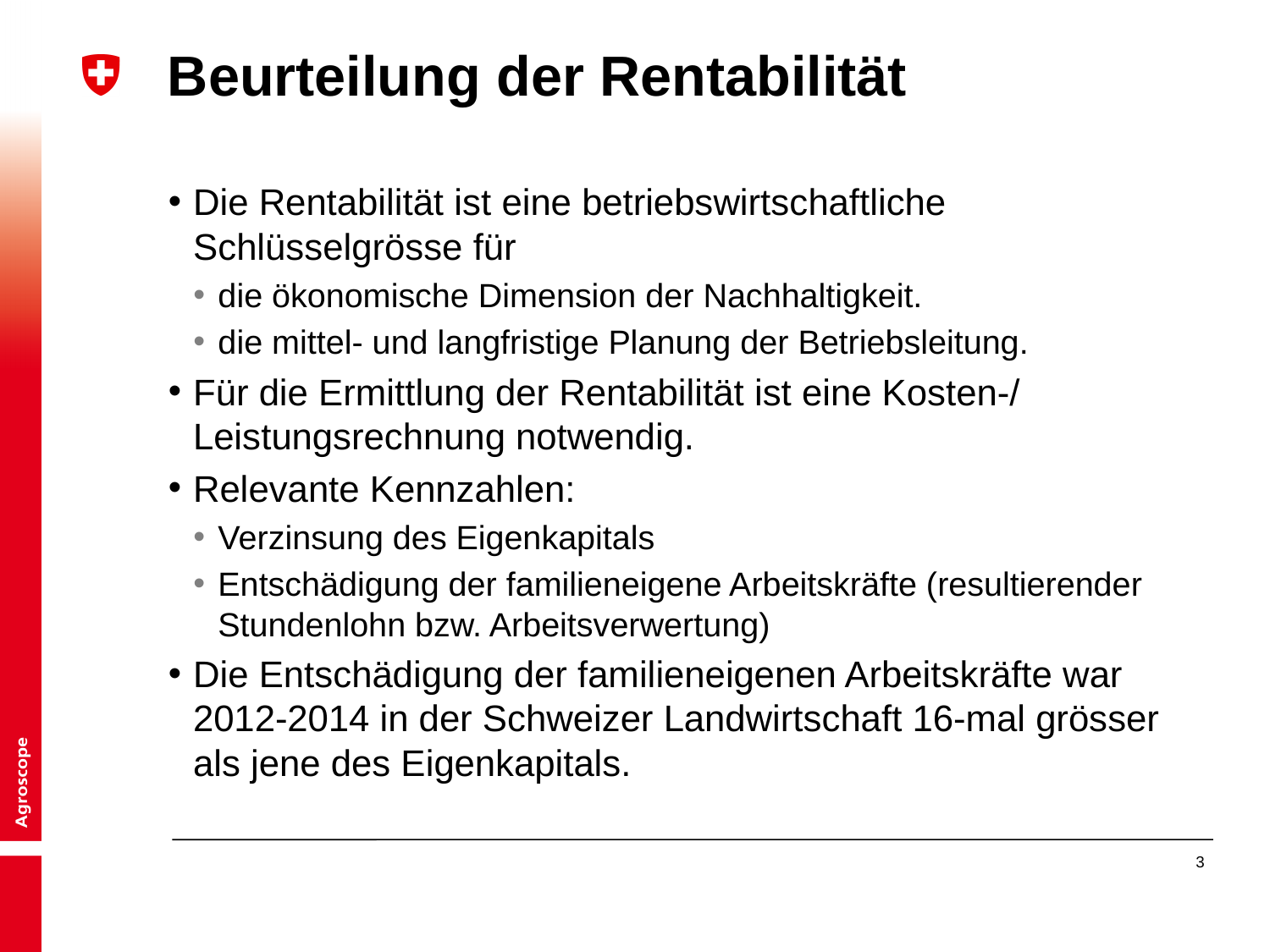

# Beurteilung der Rentabilität
Die Rentabilität ist eine betriebswirtschaftliche Schlüsselgrösse für
die ökonomische Dimension der Nachhaltigkeit.
die mittel- und langfristige Planung der Betriebsleitung.
Für die Ermittlung der Rentabilität ist eine Kosten-/ Leistungsrechnung notwendig.
Relevante Kennzahlen:
Verzinsung des Eigenkapitals
Entschädigung der familieneigene Arbeitskräfte (resultierender Stundenlohn bzw. Arbeitsverwertung)
Die Entschädigung der familieneigenen Arbeitskräfte war 2012-2014 in der Schweizer Landwirtschaft 16-mal grösser als jene des Eigenkapitals.